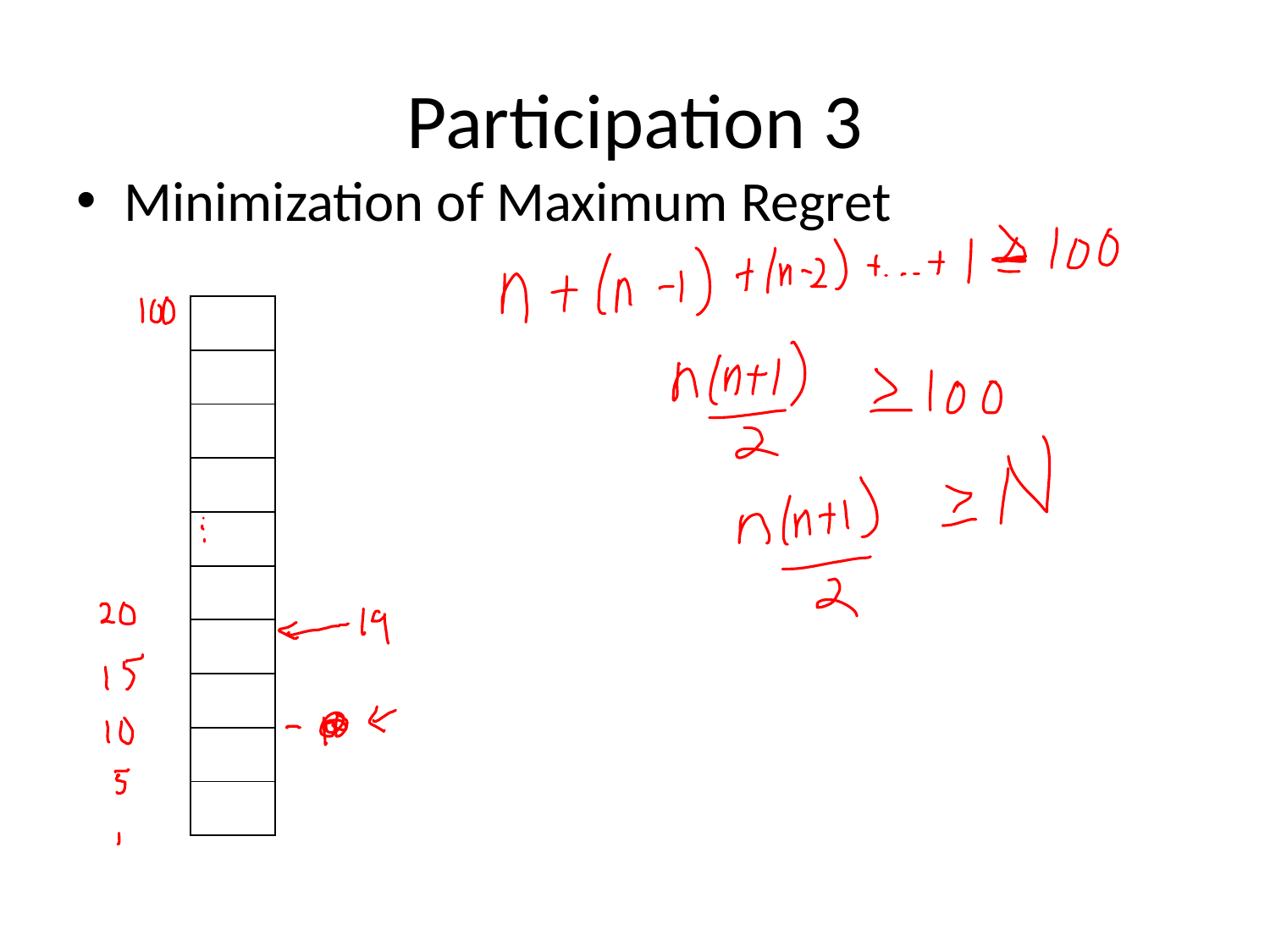

# Participation 3
Minimization of Maximum Regret
|  |
| --- |
|  |
|  |
|  |
|  |
|  |
|  |
|  |
|  |
|  |